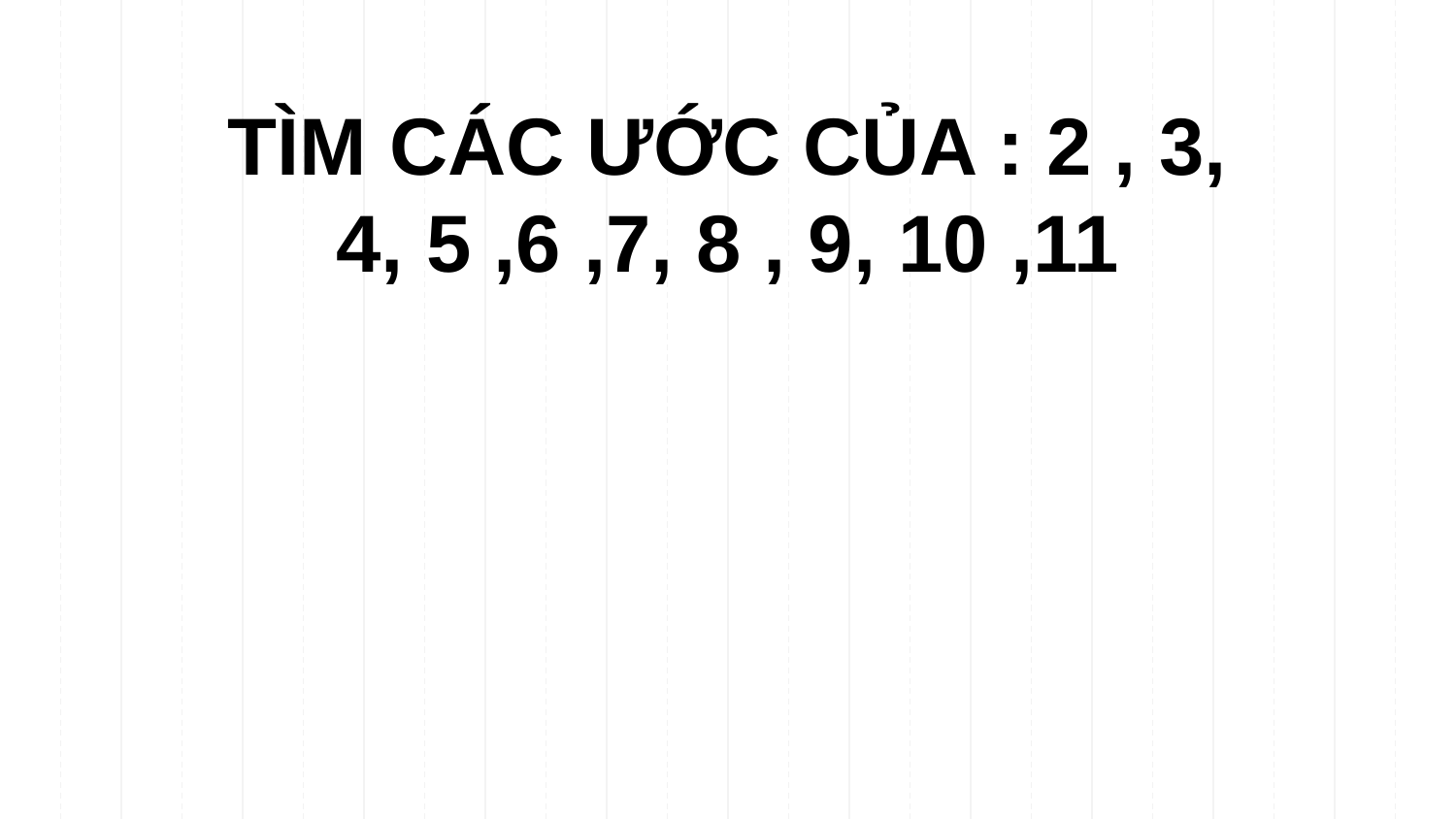

# TÌM CÁC ƯỚC CỦA : 2 , 3, 4, 5 ,6 ,7, 8 , 9, 10 ,11